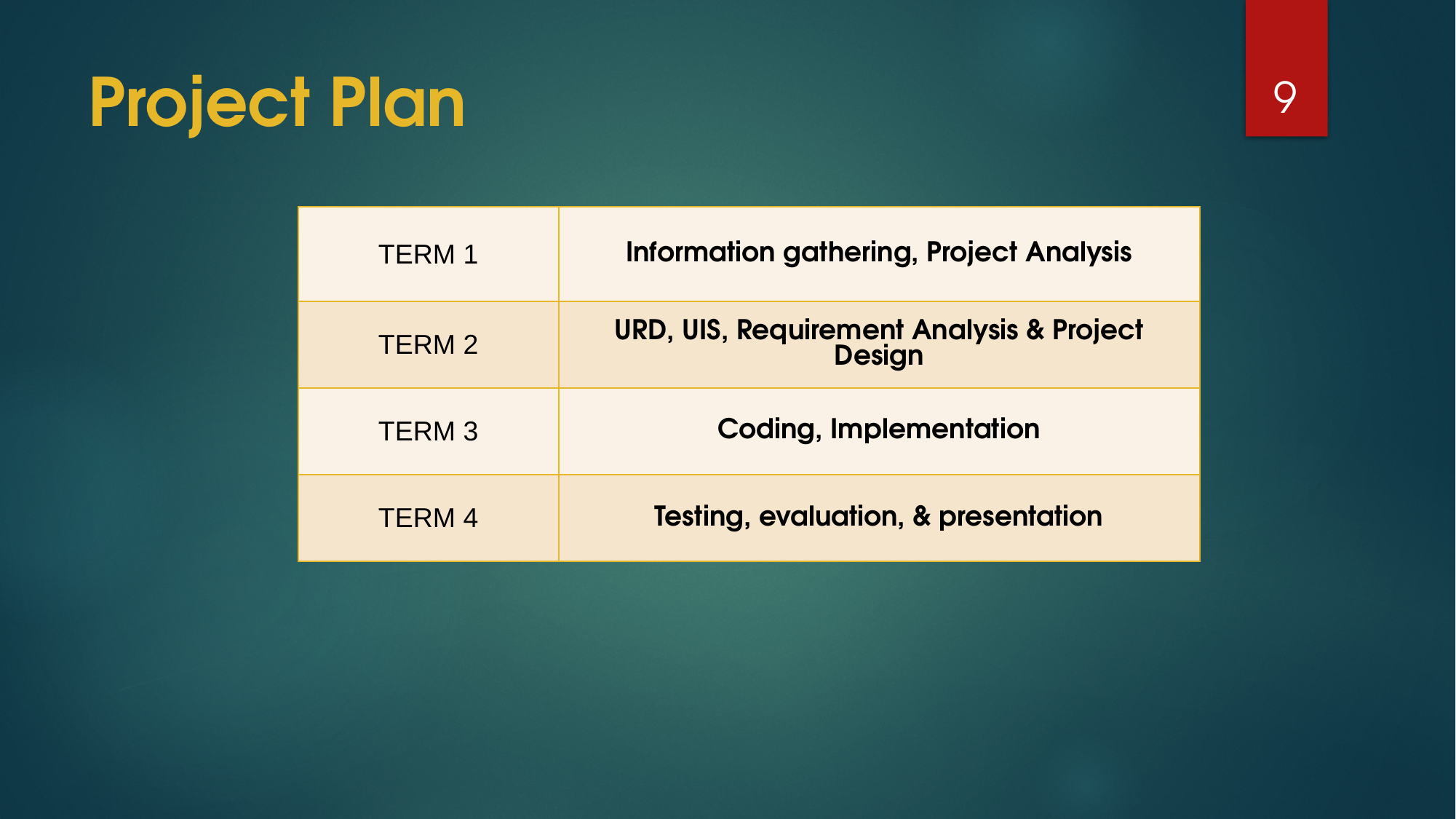

9
# Project Plan
| TERM 1 | Information gathering, Project Analysis |
| --- | --- |
| TERM 2 | URD, UIS, Requirement Analysis & Project Design |
| TERM 3 | Coding, Implementation |
| TERM 4 | Testing, evaluation, & presentation |